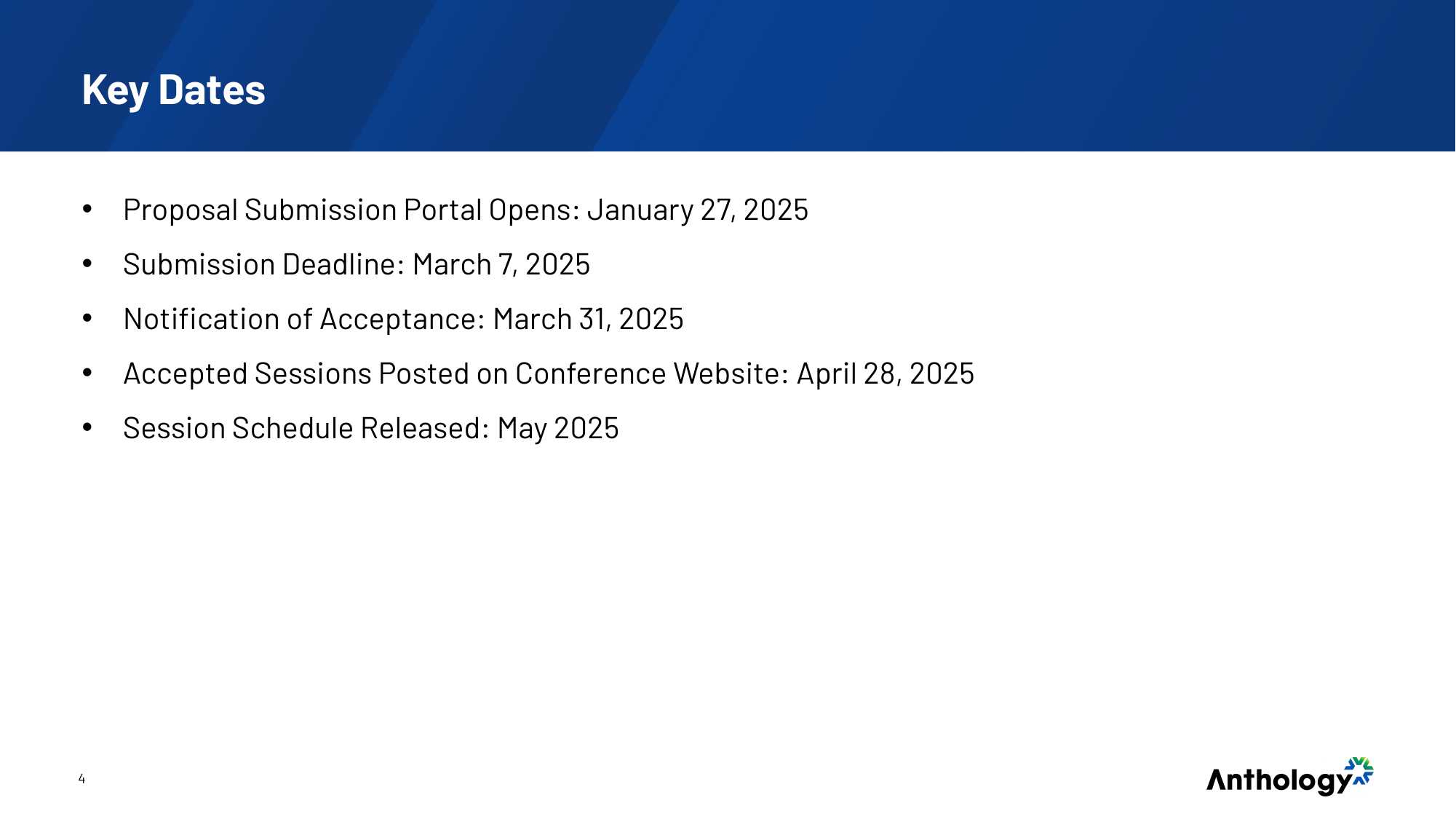

# Key Dates
Proposal Submission Portal Opens: January 27, 2025
Submission Deadline: March 7, 2025
Notification of Acceptance: March 31, 2025
Accepted Sessions Posted on Conference Website: April 28, 2025
Session Schedule Released: May 2025